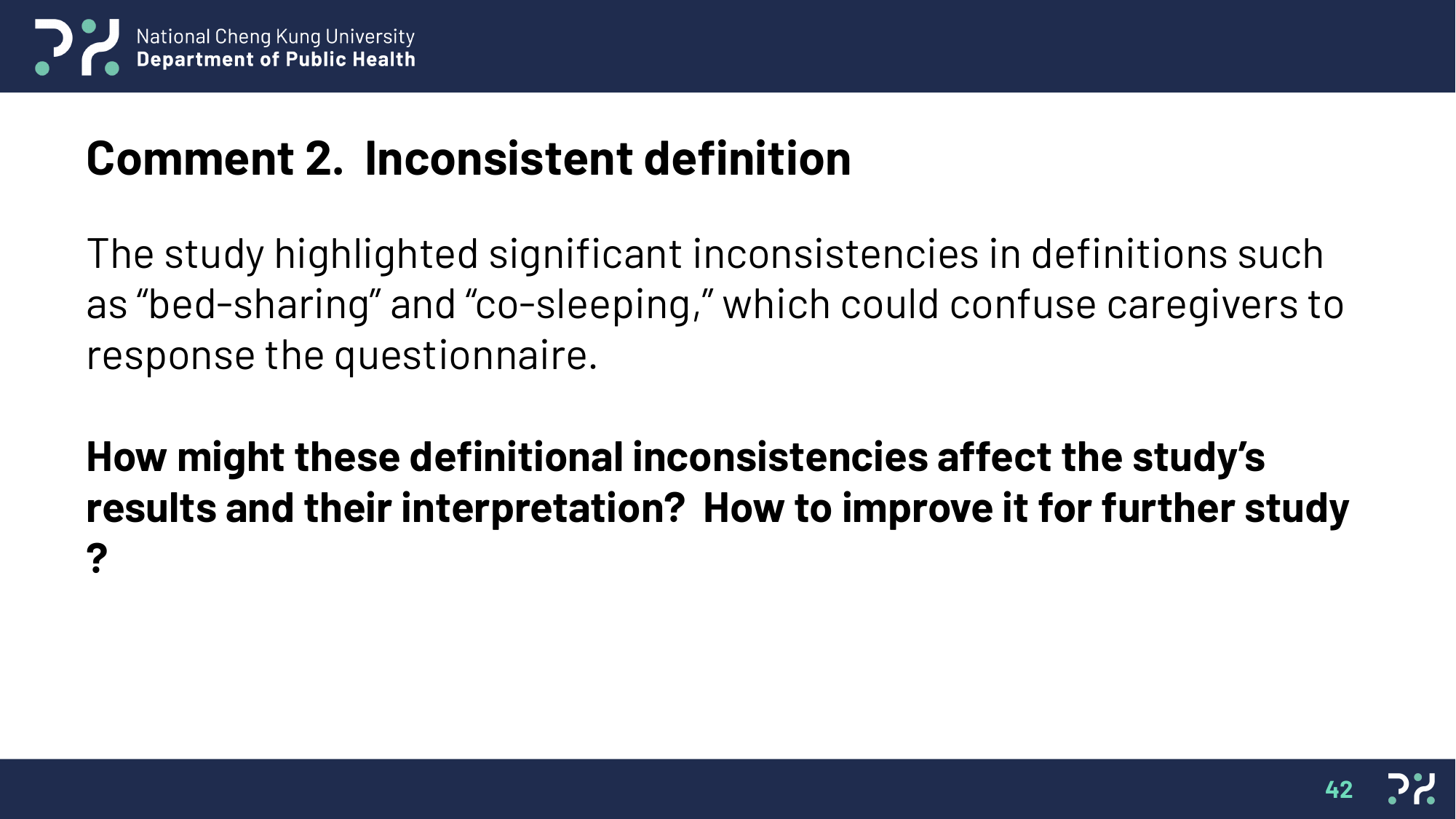

Comment 2.  Inconsistent definition
The study highlighted significant inconsistencies in definitions such as “bed-sharing” and “co-sleeping,” which could confuse caregivers to response the questionnaire.
How might these definitional inconsistencies affect the study’s results and their interpretation?  How to improve it for further study ?

42